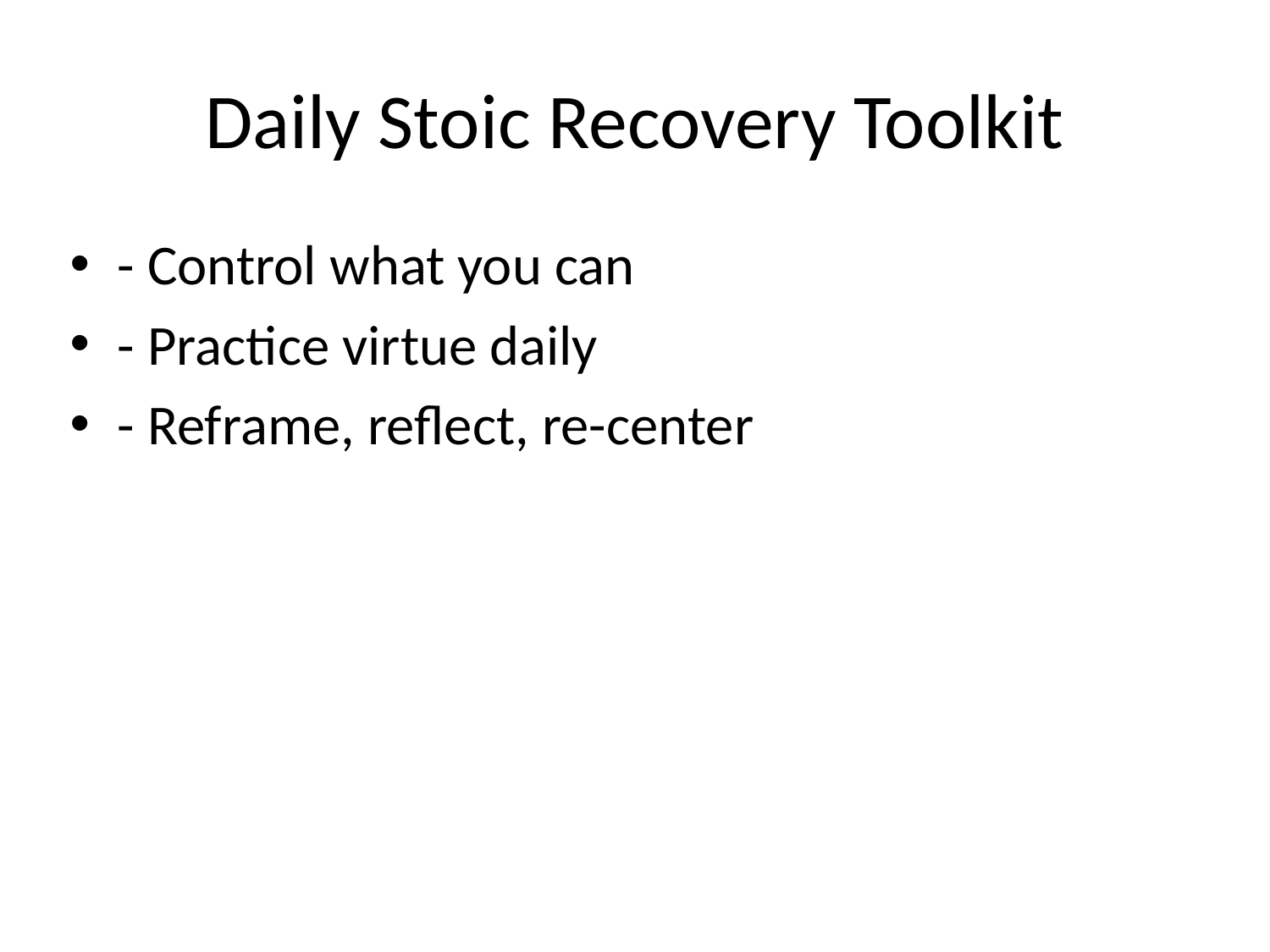

# Daily Stoic Recovery Toolkit
- Control what you can
- Practice virtue daily
- Reframe, reflect, re-center